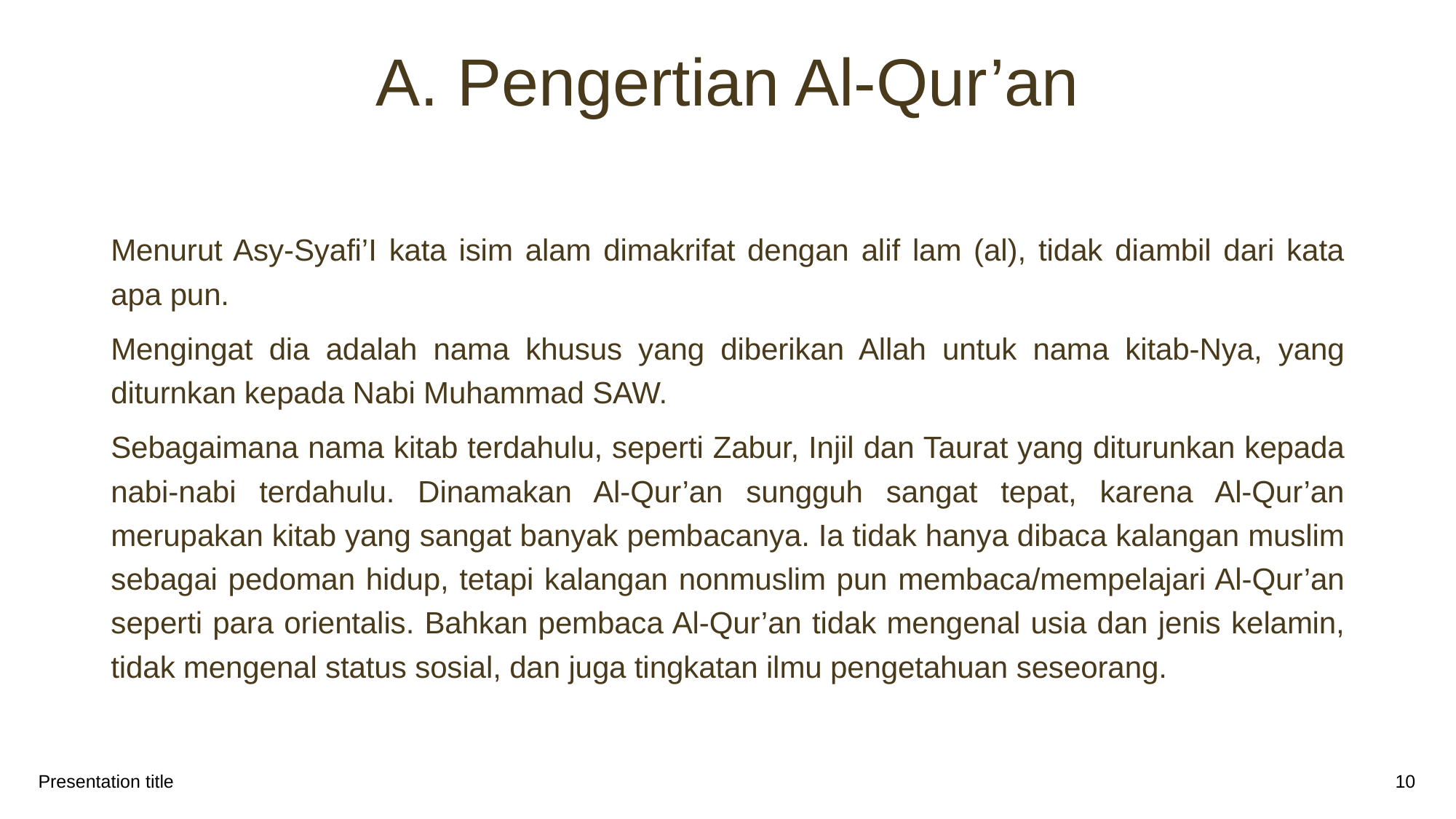

# A. Pengertian Al-Qur’an
Menurut Asy-Syafi’I kata isim alam dimakrifat dengan alif lam (al), tidak diambil dari kata apa pun.
Mengingat dia adalah nama khusus yang diberikan Allah untuk nama kitab-Nya, yang diturnkan kepada Nabi Muhammad SAW.
Sebagaimana nama kitab terdahulu, seperti Zabur, Injil dan Taurat yang diturunkan kepada nabi-nabi terdahulu. Dinamakan Al-Qur’an sungguh sangat tepat, karena Al-Qur’an merupakan kitab yang sangat banyak pembacanya. Ia tidak hanya dibaca kalangan muslim sebagai pedoman hidup, tetapi kalangan nonmuslim pun membaca/mempelajari Al-Qur’an seperti para orientalis. Bahkan pembaca Al-Qur’an tidak mengenal usia dan jenis kelamin, tidak mengenal status sosial, dan juga tingkatan ilmu pengetahuan seseorang.
Presentation title
10